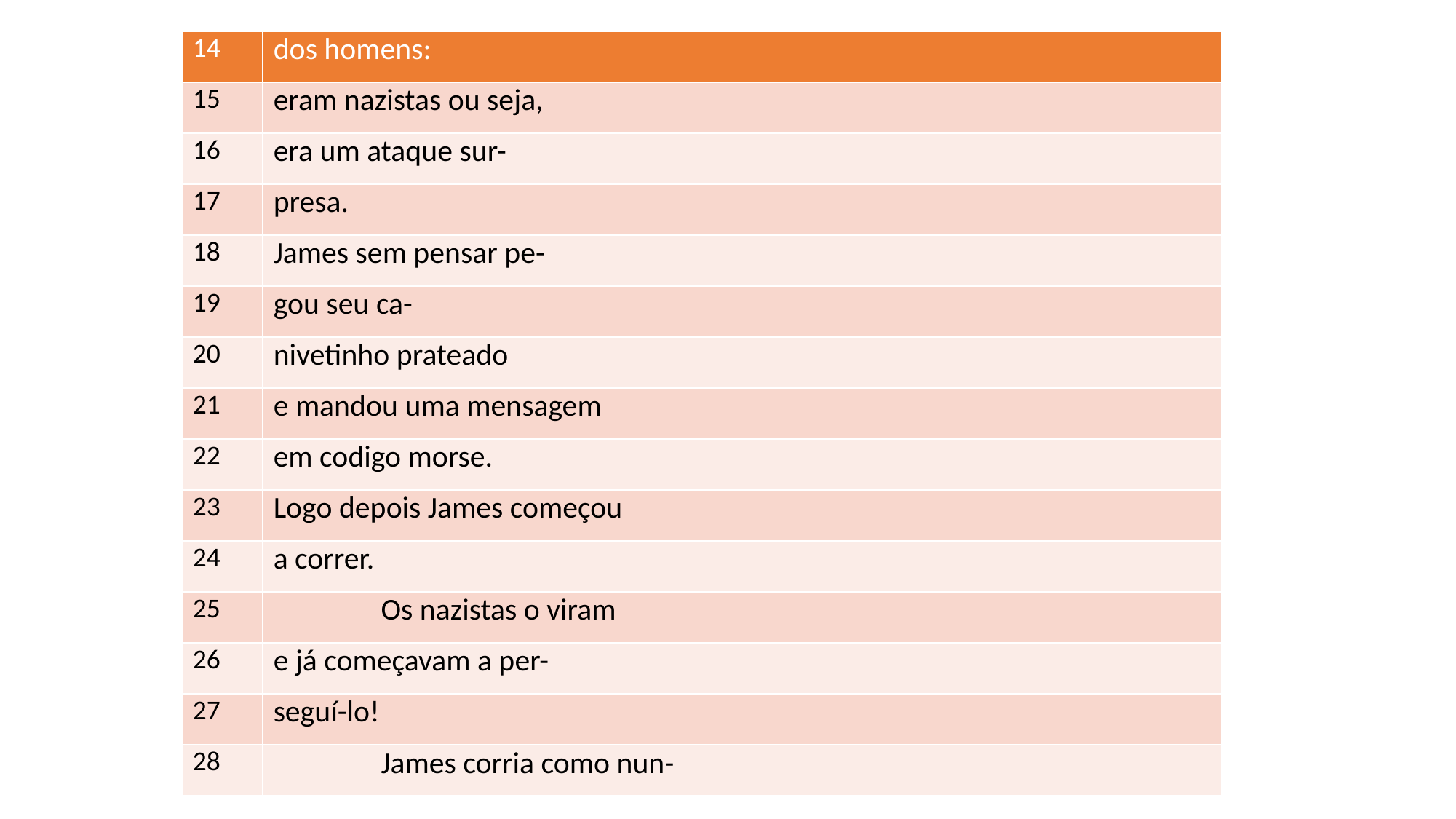

| 14 | dos homens: |
| --- | --- |
| 15 | eram nazistas ou seja, |
| 16 | era um ataque sur- |
| 17 | presa. |
| 18 | James sem pensar pe- |
| 19 | gou seu ca- |
| 20 | nivetinho prateado |
| 21 | e mandou uma mensagem |
| 22 | em codigo morse. |
| 23 | Logo depois James começou |
| 24 | a correr. |
| 25 | Os nazistas o viram |
| 26 | e já começavam a per- |
| 27 | seguí-lo! |
| 28 | James corria como nun- |